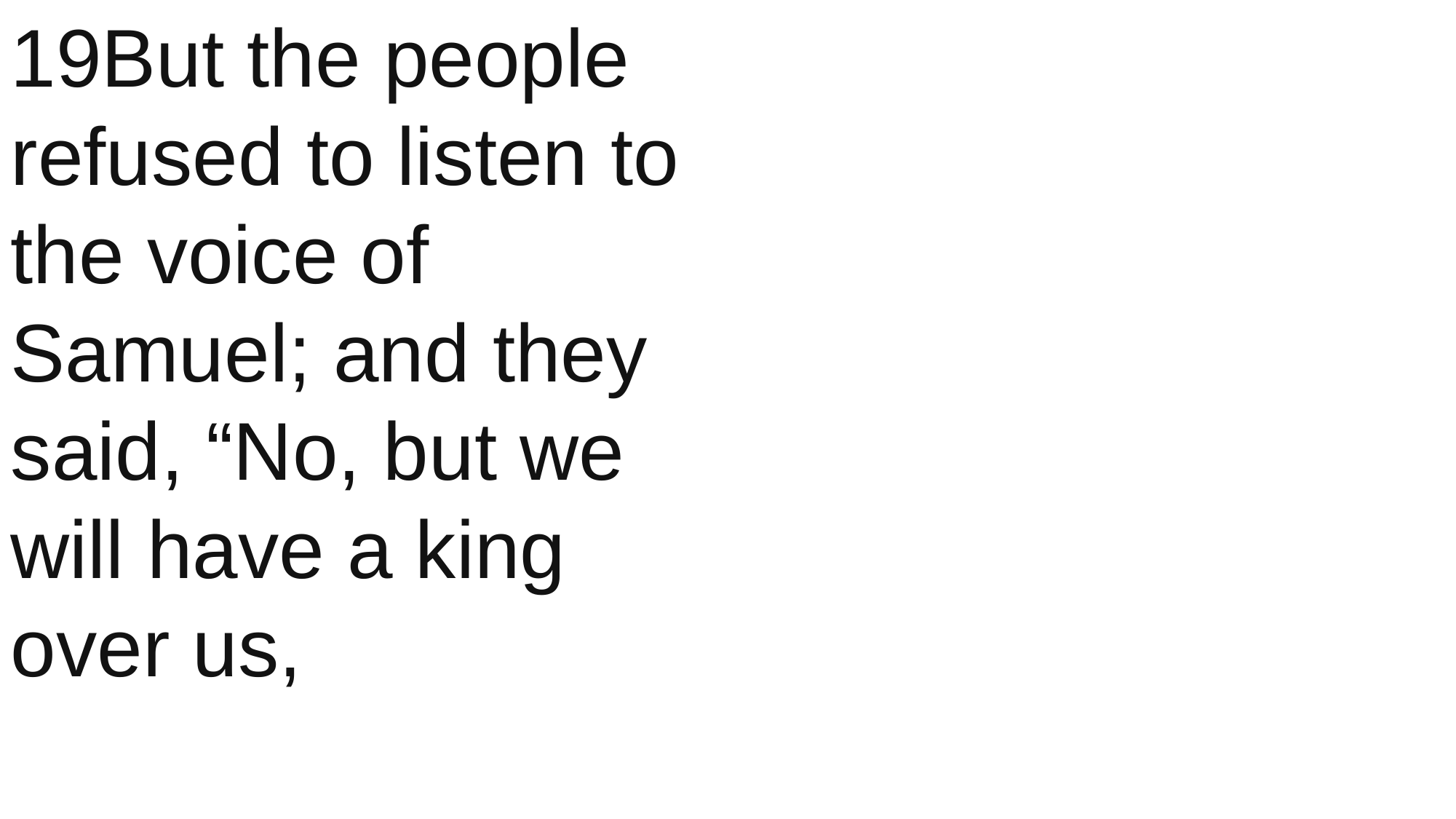

19But the people refused to listen to the voice of Samuel; and they said, “No, but we will have a king over us,